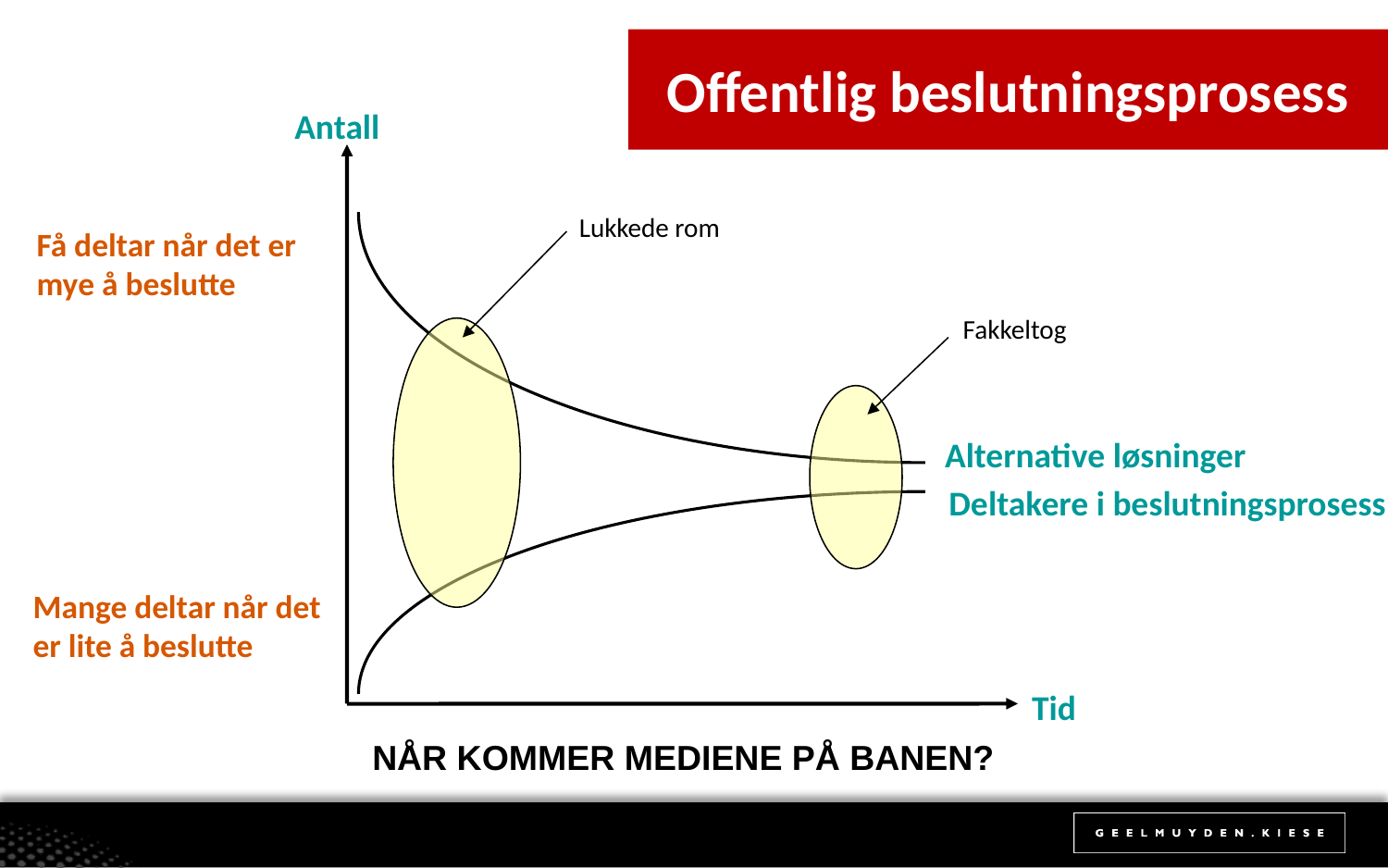

Mediene er opprørerens arena
Offentlig beslutningsprosess
#
Antall

Lukkede rom

Få deltar når det er
mye å beslutte

Fakkeltog

Alternative løsninger

Deltakere i beslutningsprosess

Mange deltar når det
er lite å beslutte
Tid
NÅR KOMMER MEDIENE PÅ BANEN?